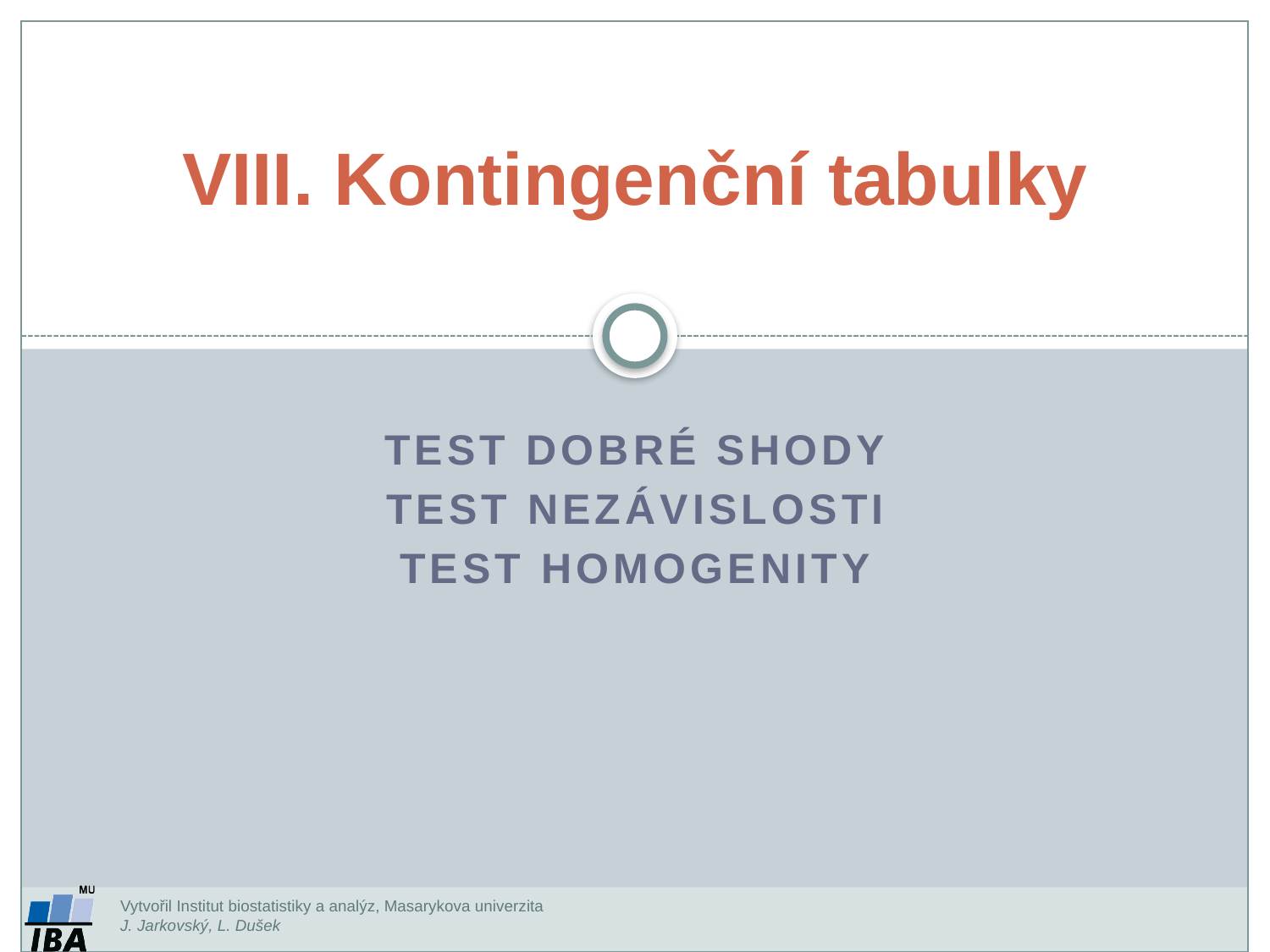

VIII. Kontingenční tabulky
Test dobré shody
Test nezávislosti
Test homogenity
Vytvořil Institut biostatistiky a analýz, Masarykova univerzita
J. Jarkovský, L. Dušek